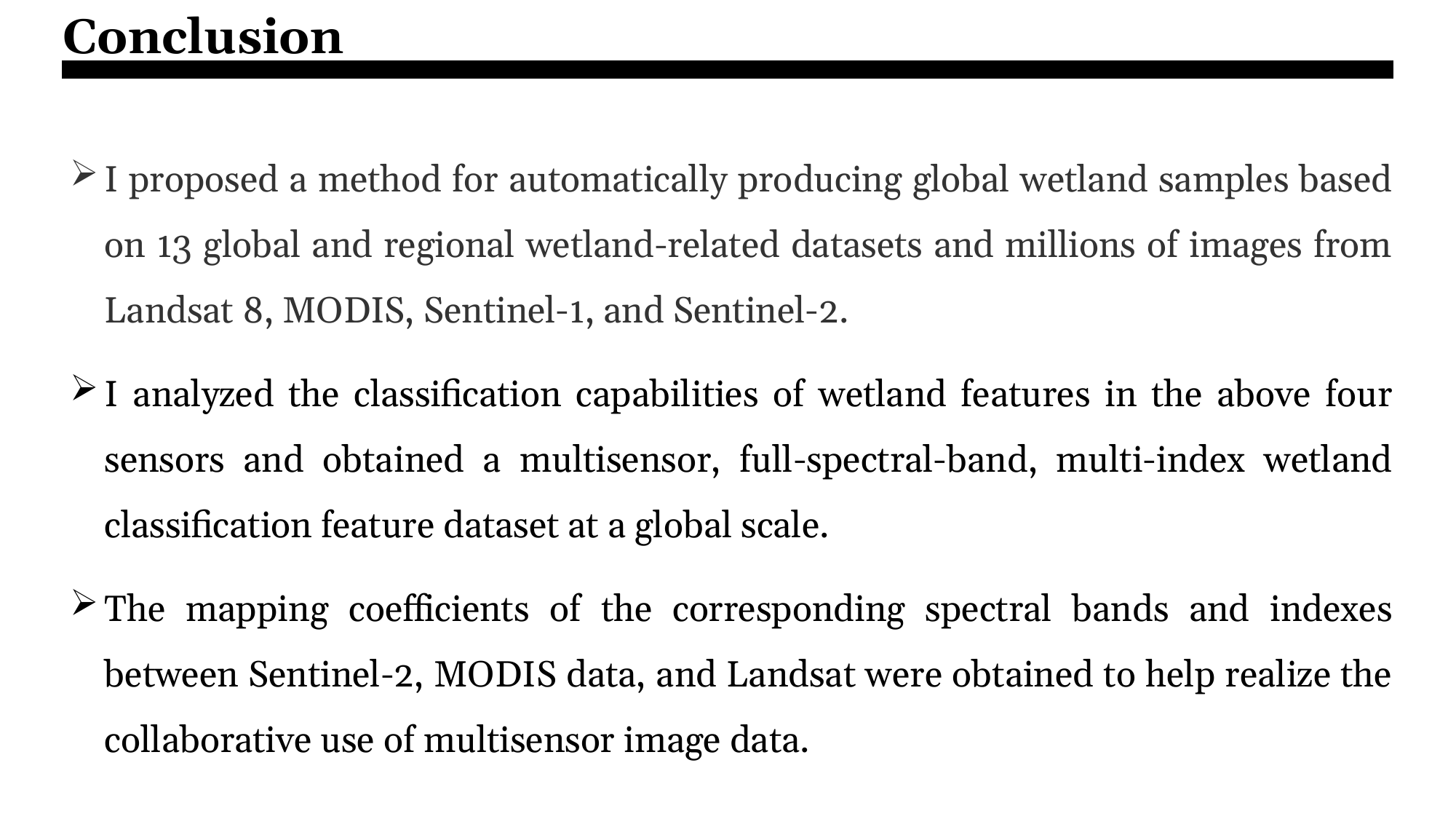

Conclusion
I proposed a method for automatically producing global wetland samples based on 13 global and regional wetland-related datasets and millions of images from Landsat 8, MODIS, Sentinel-1, and Sentinel-2.
I analyzed the classification capabilities of wetland features in the above four sensors and obtained a multisensor, full-spectral-band, multi-index wetland classification feature dataset at a global scale.
The mapping coefficients of the corresponding spectral bands and indexes between Sentinel-2, MODIS data, and Landsat were obtained to help realize the collaborative use of multisensor image data.